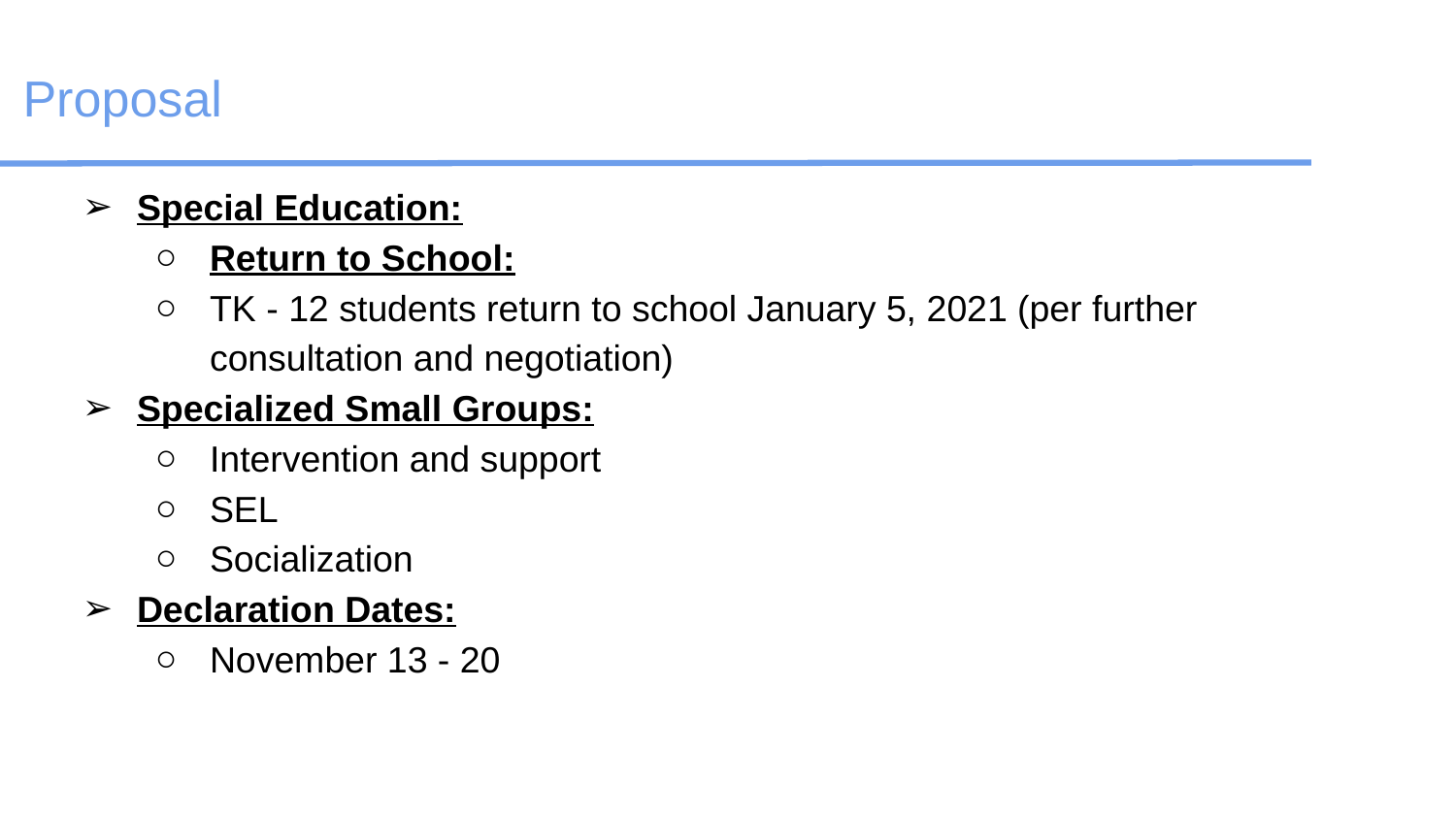

# Proposal
Special Education:
Return to School:
TK - 12 students return to school January 5, 2021 (per further consultation and negotiation)
Specialized Small Groups:
Intervention and support
SEL
Socialization
Declaration Dates:
November 13 - 20